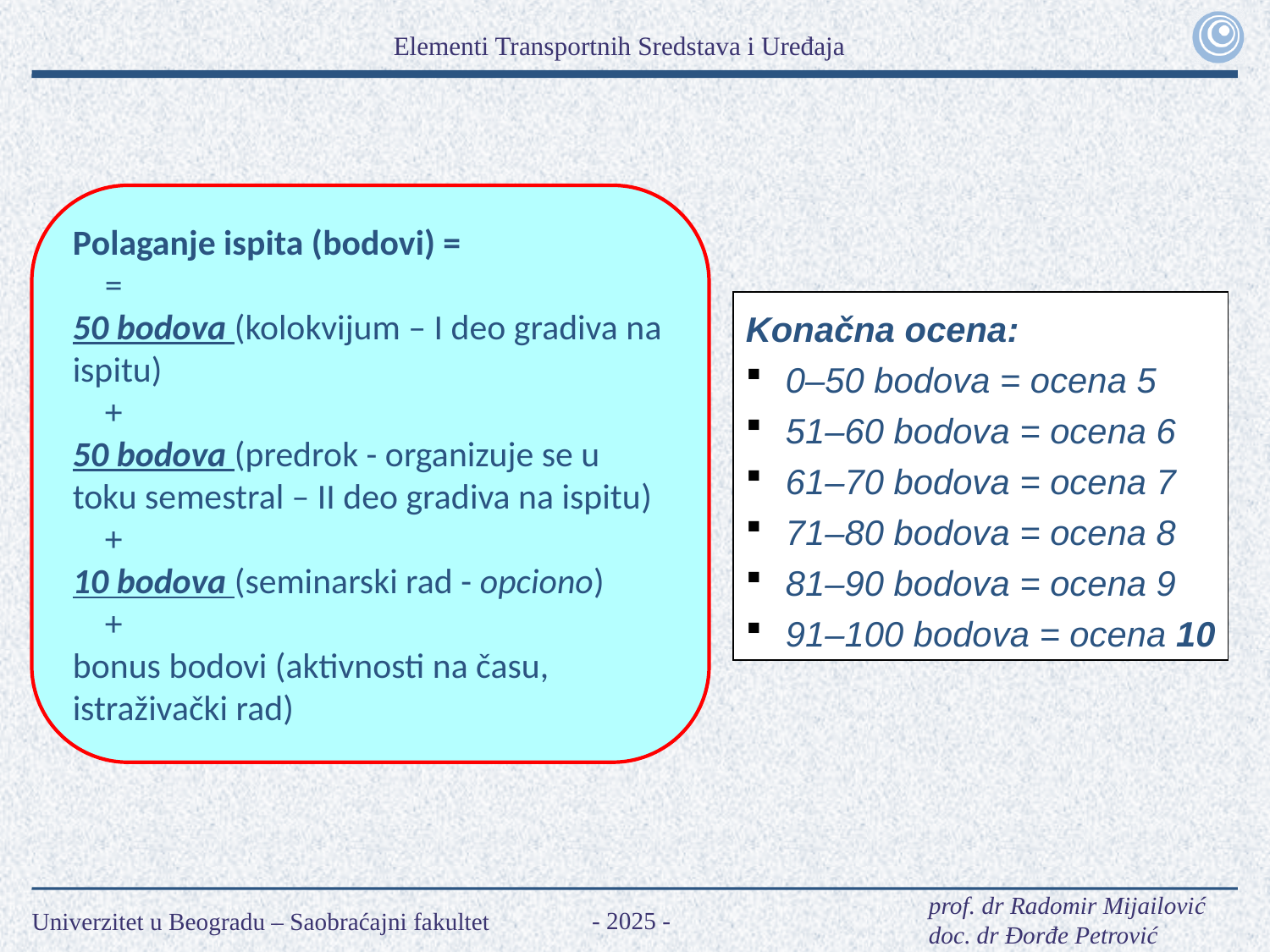

Polaganje ispita (bodovi) =
    =
50 bodova (kolokvijum – I deo gradiva na ispitu)
    +
50 bodova (predrok - organizuje se u toku semestral – II deo gradiva na ispitu)
    +
10 bodova (seminarski rad - opciono)
    +
bonus bodovi (aktivnosti na času, istraživački rad)
Konačna ocena:
 0–50 bodova = ocena 5
 51–60 bodova = ocena 6
 61–70 bodova = ocena 7
 71–80 bodova = ocena 8
 81–90 bodova = ocena 9
 91–100 bodova = ocena 10